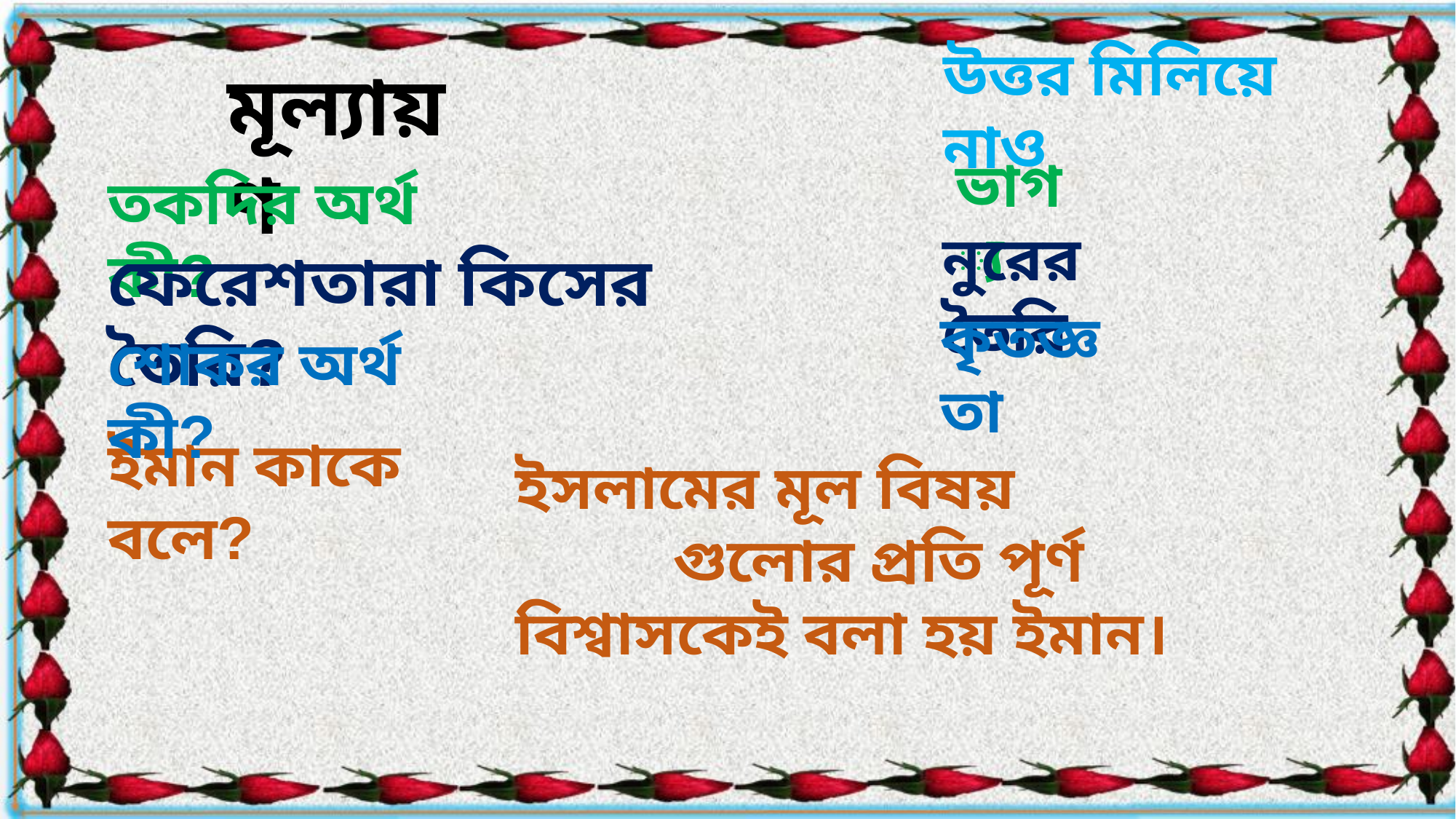

উত্তর মিলিয়ে নাও
মূল্যায়ণ
ভাগ্য
তকদির অর্থ কী?
নুরের তৈরি
ফেরেশতারা কিসের তৈরি?
কৃতজ্ঞতা
শোকর অর্থ কী?
ইমান কাকে বলে?
ইসলামের মূল বিষয়                             গুলোর প্রতি পূর্ণ বিশ্বাসকেই বলা হয় ইমান।